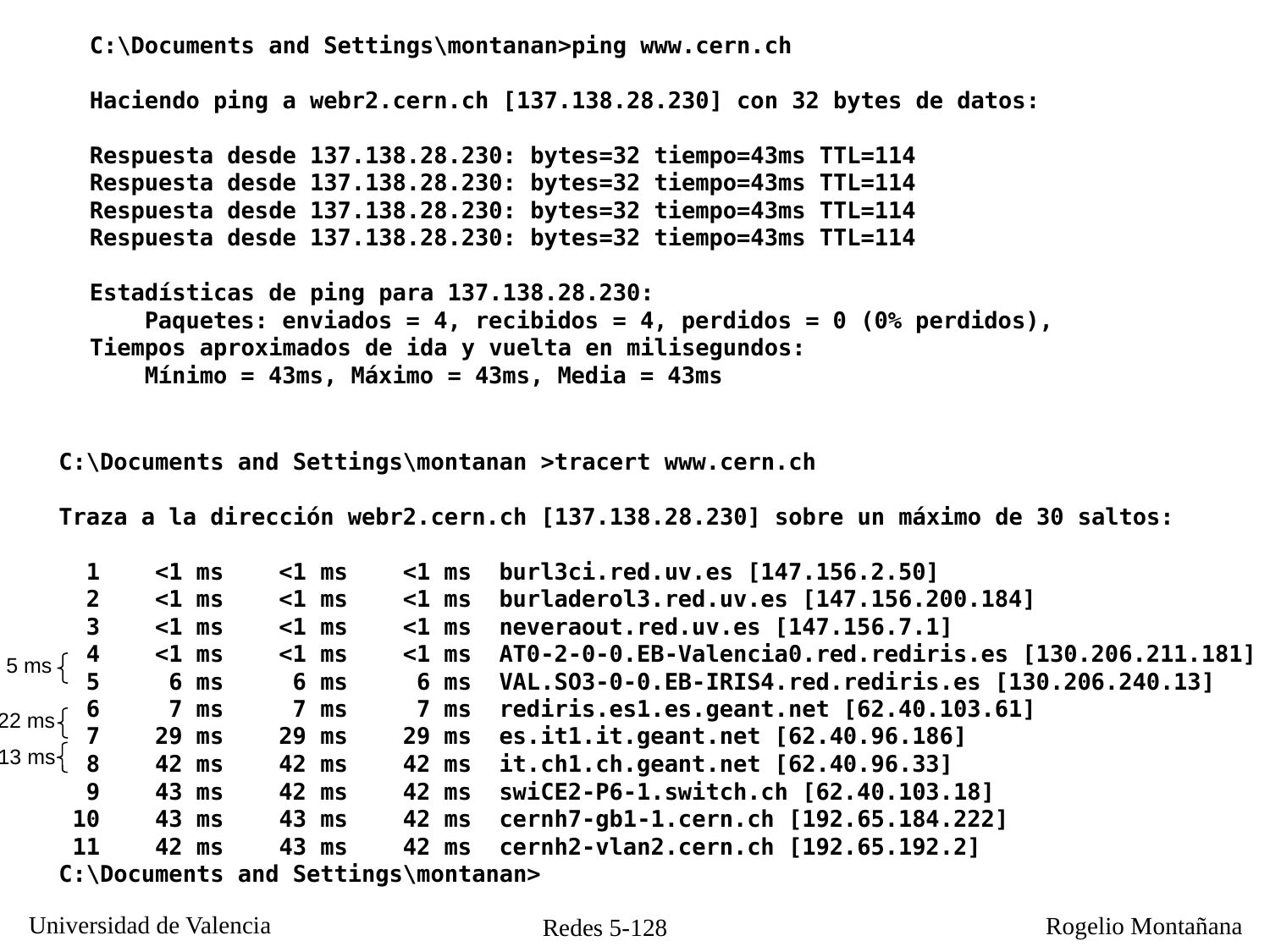

C:\Documents and Settings\montanan>ping www.cern.ch

Haciendo ping a webr2.cern.ch [137.138.28.230] con 32 bytes de datos:

Respuesta desde 137.138.28.230: bytes=32 tiempo=43ms TTL=114
Respuesta desde 137.138.28.230: bytes=32 tiempo=43ms TTL=114
Respuesta desde 137.138.28.230: bytes=32 tiempo=43ms TTL=114
Respuesta desde 137.138.28.230: bytes=32 tiempo=43ms TTL=114

Estadísticas de ping para 137.138.28.230:
    Paquetes: enviados = 4, recibidos = 4, perdidos = 0 (0% perdidos),
Tiempos aproximados de ida y vuelta en milisegundos:
    Mínimo = 43ms, Máximo = 43ms, Media = 43ms
C:\Documents and Settings\montanan >tracert www.cern.ch

Traza a la dirección webr2.cern.ch [137.138.28.230] sobre un máximo de 30 saltos:

  1    <1 ms    <1 ms    <1 ms  burl3ci.red.uv.es [147.156.2.50]
  2    <1 ms    <1 ms    <1 ms  burladerol3.red.uv.es [147.156.200.184]
  3    <1 ms    <1 ms    <1 ms  neveraout.red.uv.es [147.156.7.1]
  4    <1 ms    <1 ms    <1 ms  AT0-2-0-0.EB-Valencia0.red.rediris.es [130.206.211.181]
  5     6 ms     6 ms     6 ms  VAL.SO3-0-0.EB-IRIS4.red.rediris.es [130.206.240.13]
  6     7 ms     7 ms     7 ms  rediris.es1.es.geant.net [62.40.103.61]
  7    29 ms    29 ms    29 ms  es.it1.it.geant.net [62.40.96.186]
  8    42 ms    42 ms    42 ms  it.ch1.ch.geant.net [62.40.96.33]
  9    43 ms    42 ms    42 ms  swiCE2-P6-1.switch.ch [62.40.103.18]
 10    43 ms    43 ms    42 ms  cernh7-gb1-1.cern.ch [192.65.184.222]
 11    42 ms    43 ms    42 ms  cernh2-vlan2.cern.ch [192.65.192.2]
C:\Documents and Settings\montanan>
5 ms

22 ms

13 ms